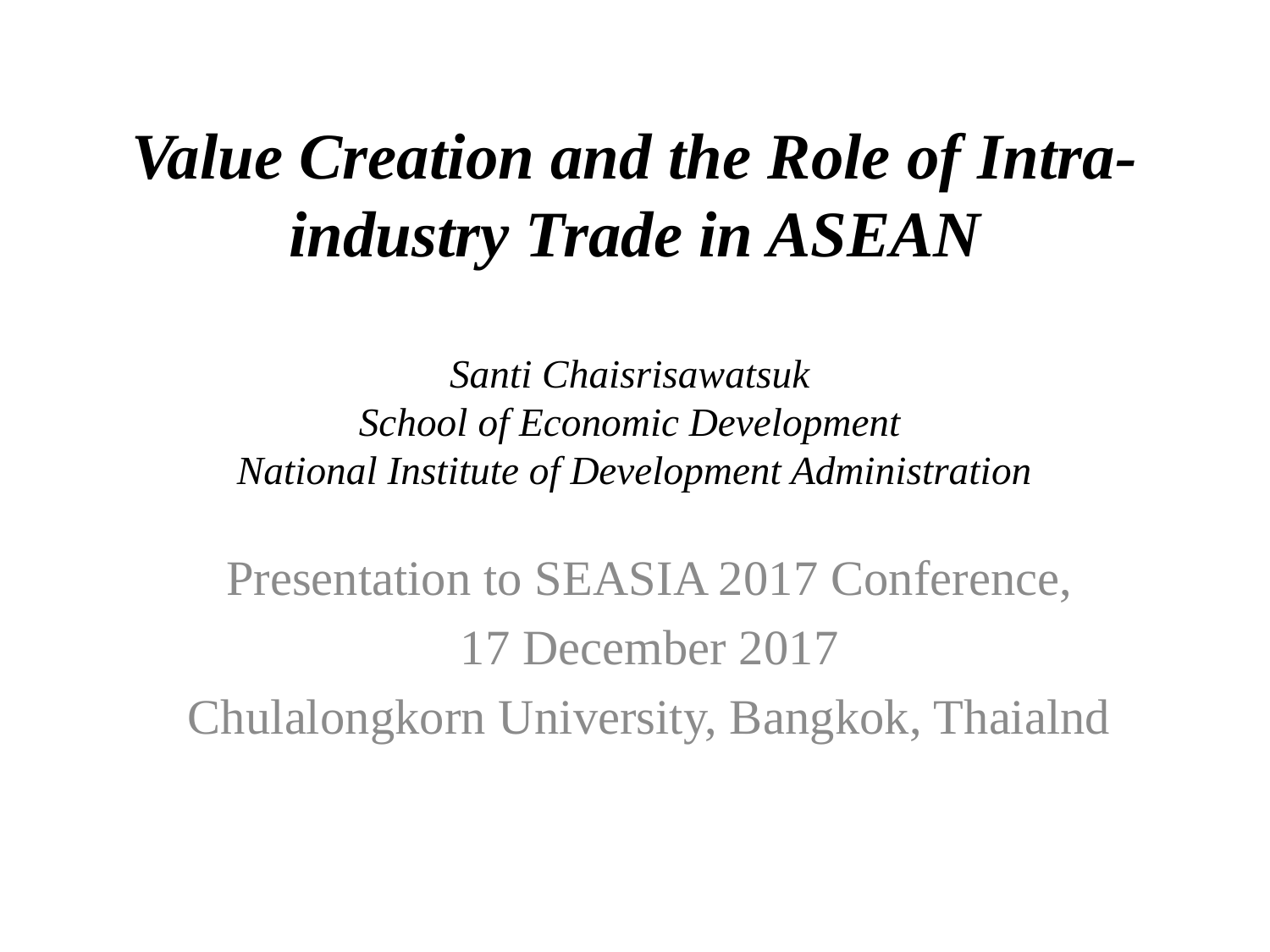

# Value Creation and the Role of Intra-industry Trade in ASEAN Santi Chaisrisawatsuk School of Economic Development National Institute of Development Administration
Presentation to SEASIA 2017 Conference,
17 December 2017
Chulalongkorn University, Bangkok, Thaialnd